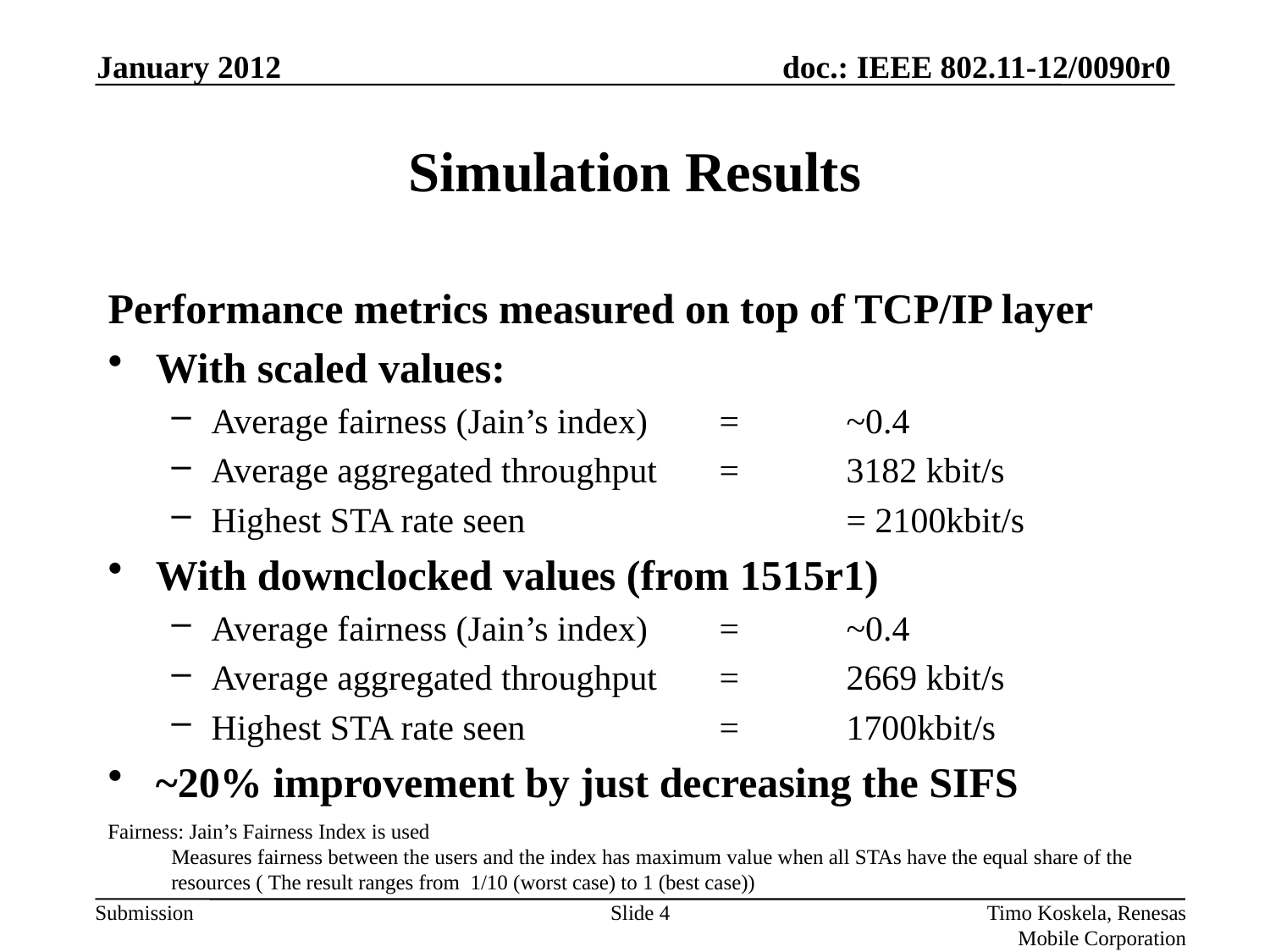

January 2012
# Simulation Results
Performance metrics measured on top of TCP/IP layer
With scaled values:
Average fairness (Jain’s index) 	=   	~0.4
Average aggregated throughput 	=   	3182 kbit/s
Highest STA rate seen			= 2100kbit/s
With downclocked values (from 1515r1)
Average fairness (Jain’s index) 	= 	~0.4
Average aggregated throughput 	=	2669 kbit/s
Highest STA rate seen		= 	1700kbit/s
~20% improvement by just decreasing the SIFS
Fairness: Jain’s Fairness Index is used
Measures fairness between the users and the index has maximum value when all STAs have the equal share of the resources ( The result ranges from  1/10 (worst case) to 1 (best case))
Slide 4
Timo Koskela, Renesas Mobile Corporation